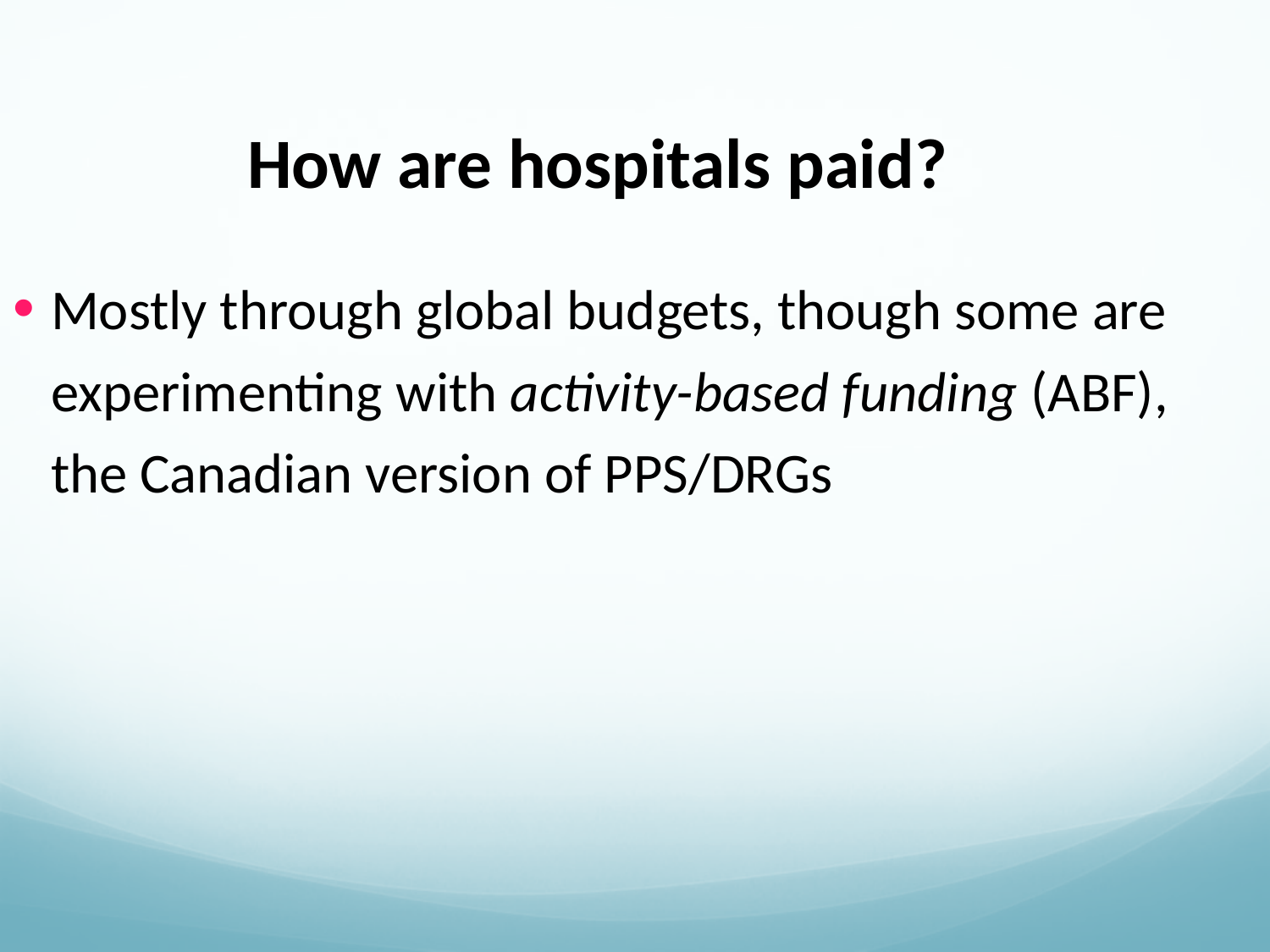

How are hospitals paid?
Mostly through global budgets, though some are experimenting with activity-based funding (ABF), the Canadian version of PPS/DRGs